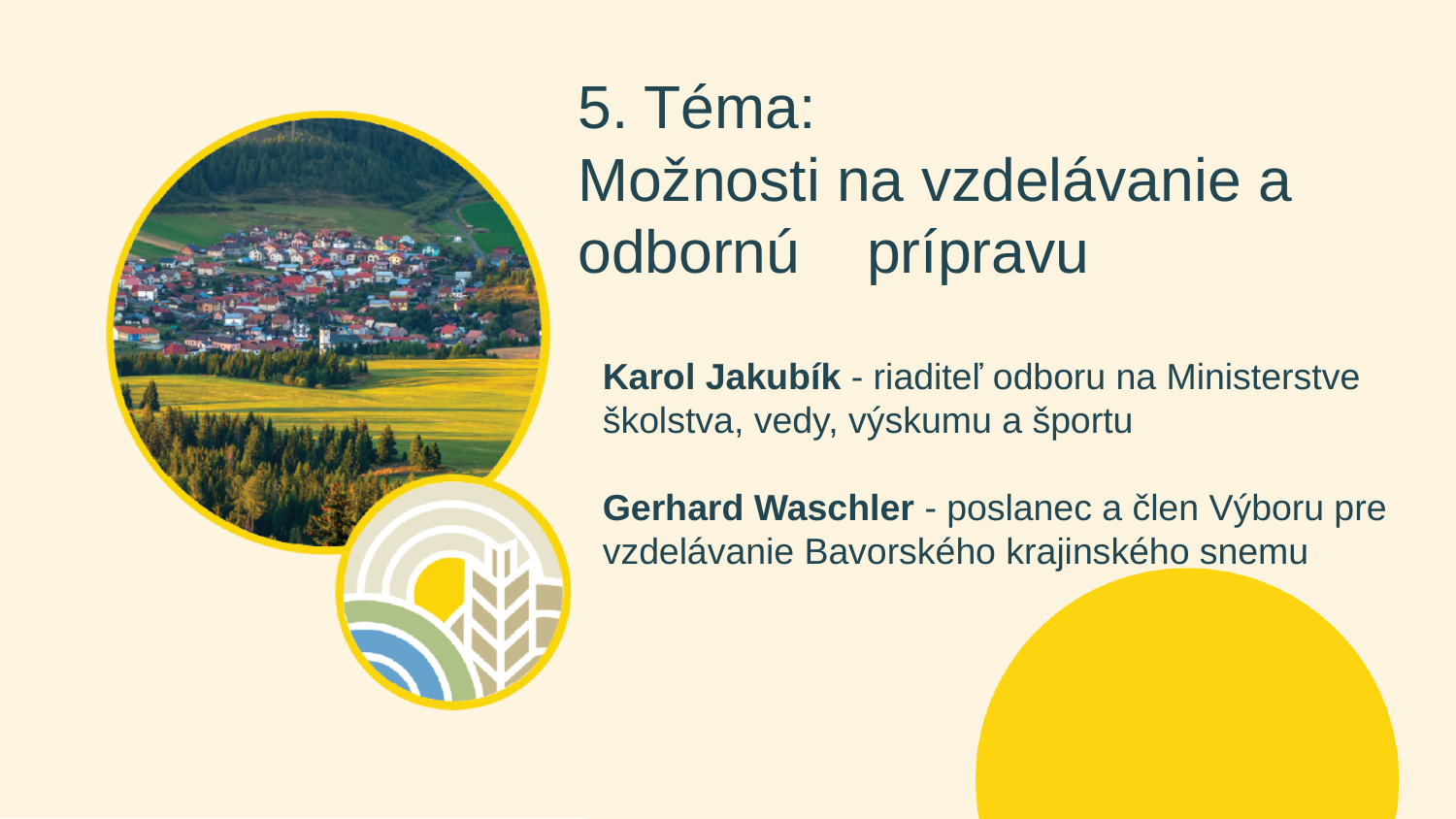

# 5. Téma:
Možnosti na vzdelávanie a odbornú    prípravu

Karol Jakubík - riaditeľ odboru na Ministerstve školstva, vedy, výskumu a športu

Gerhard Waschler - poslanec a člen Výboru pre vzdelávanie Bavorského krajinského snemu